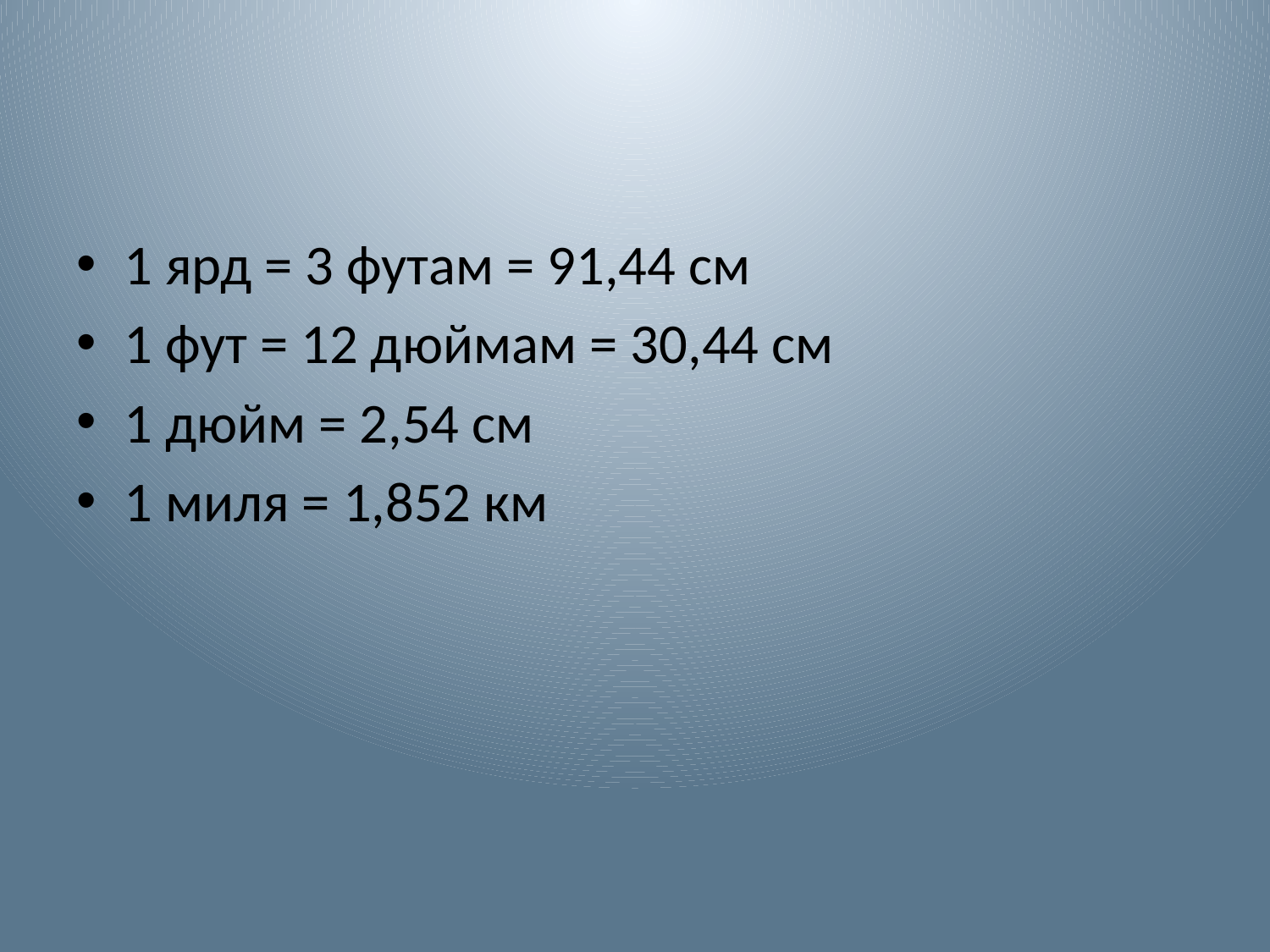

#
1 ярд = 3 футам = 91,44 см
1 фут = 12 дюймам = 30,44 см
1 дюйм = 2,54 см
1 миля = 1,852 км